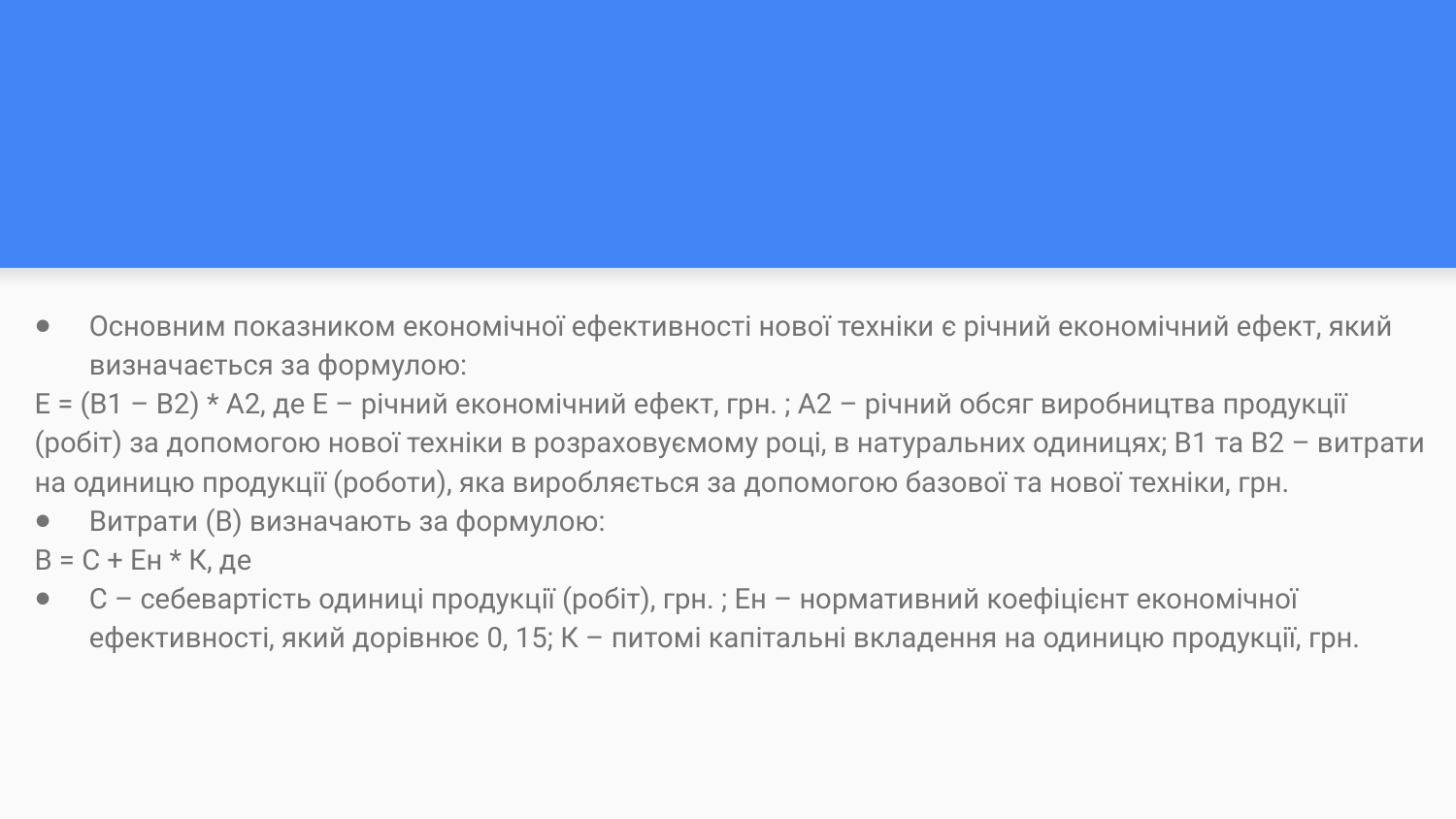

#
Основним показником економічної ефективності нової техніки є річний економічний ефект, який визначається за формулою:
Е = (В1 – В2) * А2, де Е – річний економічний ефект, грн. ; А2 – річний обсяг виробництва продукції (робіт) за допомогою нової техніки в розраховуємому році, в натуральних одиницях; В1 та В2 – витрати на одиницю продукції (роботи), яка виробляється за допомогою базової та нової техніки, грн.
Витрати (В) визначають за формулою:
В = С + Ен * К, де
С – себевартість одиниці продукції (робіт), грн. ; Ен – нормативний коефіцієнт економічної ефективності, який дорівнює 0, 15; К – питомі капітальні вкладення на одиницю продукції, грн.